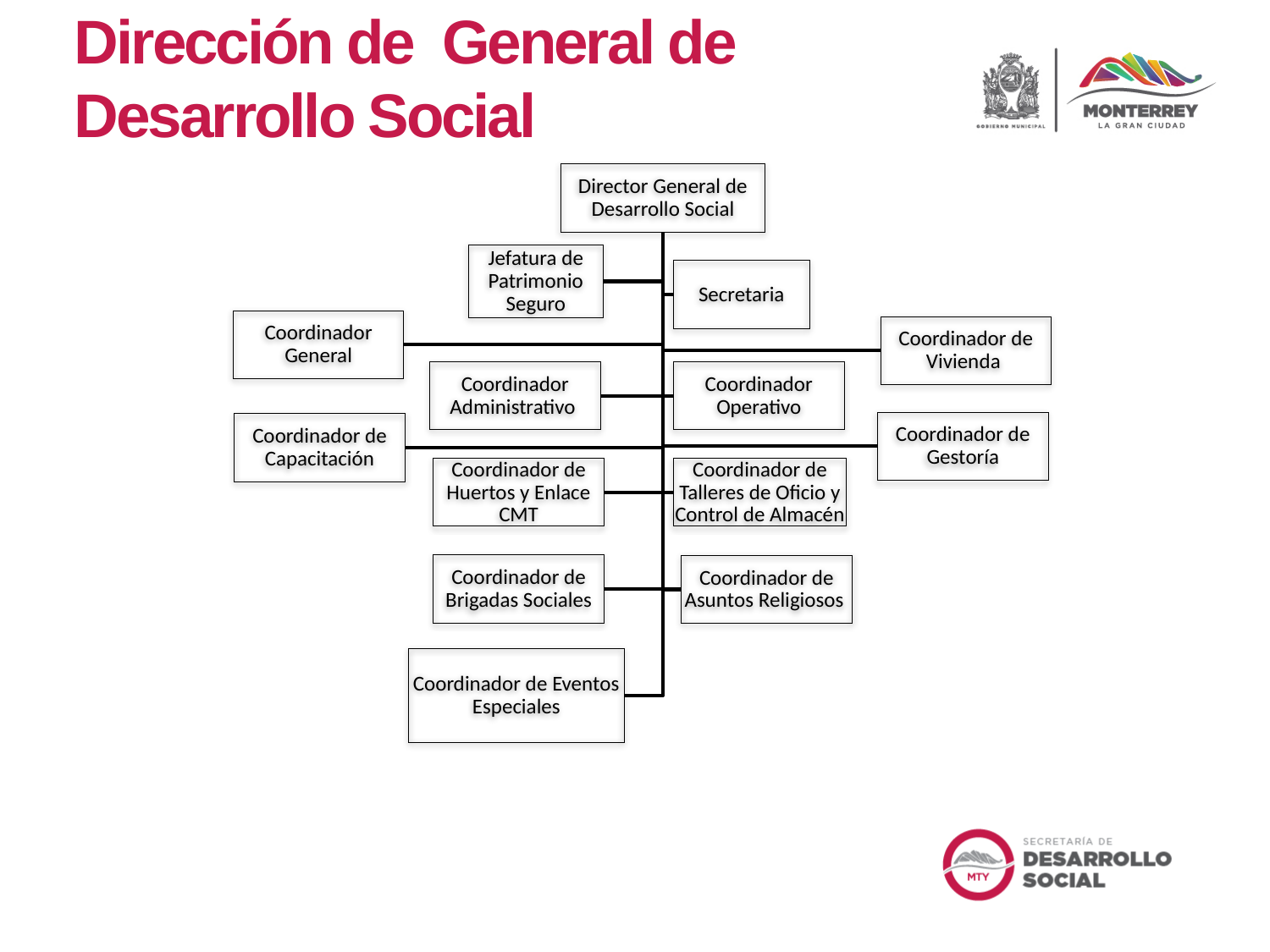

Dirección de  General de Desarrollo Social
Director General de Desarrollo Social
Coordinador Administrativo
Coordinador Operativo
Coordinador de Huertos y Enlace CMT
Coordinador de Talleres de Oficio y Control de Almacén
Coordinador de Brigadas Sociales
Coordinador de Vivienda
Coordinador General
Coordinador de Asuntos Religiosos
Coordinador de Capacitación
Coordinador de Gestoría
Coordinador de Eventos Especiales
Jefatura de Patrimonio Seguro
Secretaria